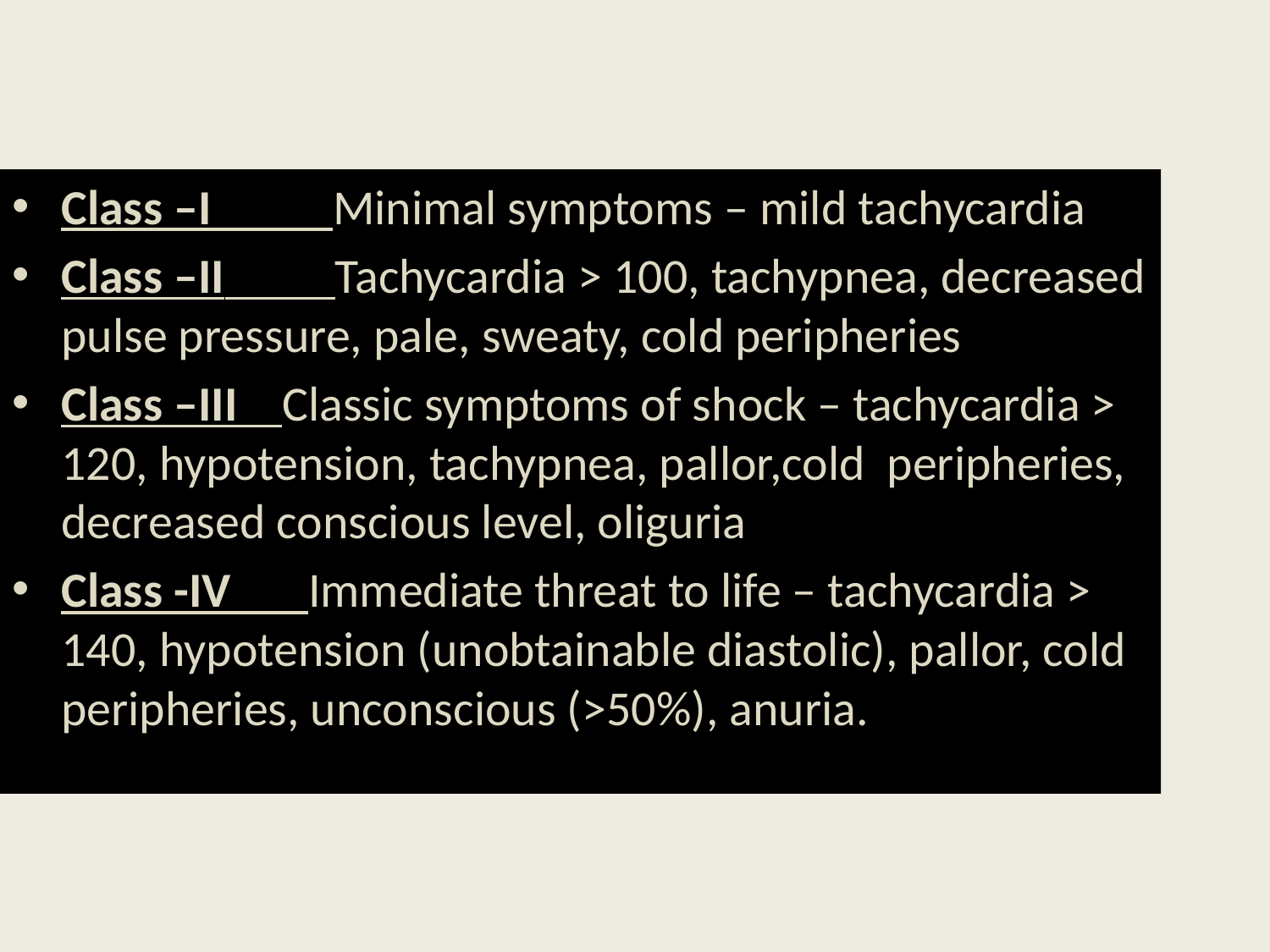

#
Class –I           Minimal symptoms – mild tachycardia
Class –II          Tachycardia > 100, tachypnea, decreased pulse pressure, pale, sweaty, cold peripheries
Class –III    Classic symptoms of shock – tachycardia > 120, hypotension, tachypnea, pallor,cold  peripheries, decreased conscious level, oliguria
Class -IV       Immediate threat to life – tachycardia > 140, hypotension (unobtainable diastolic), pallor, cold peripheries, unconscious (>50%), anuria.